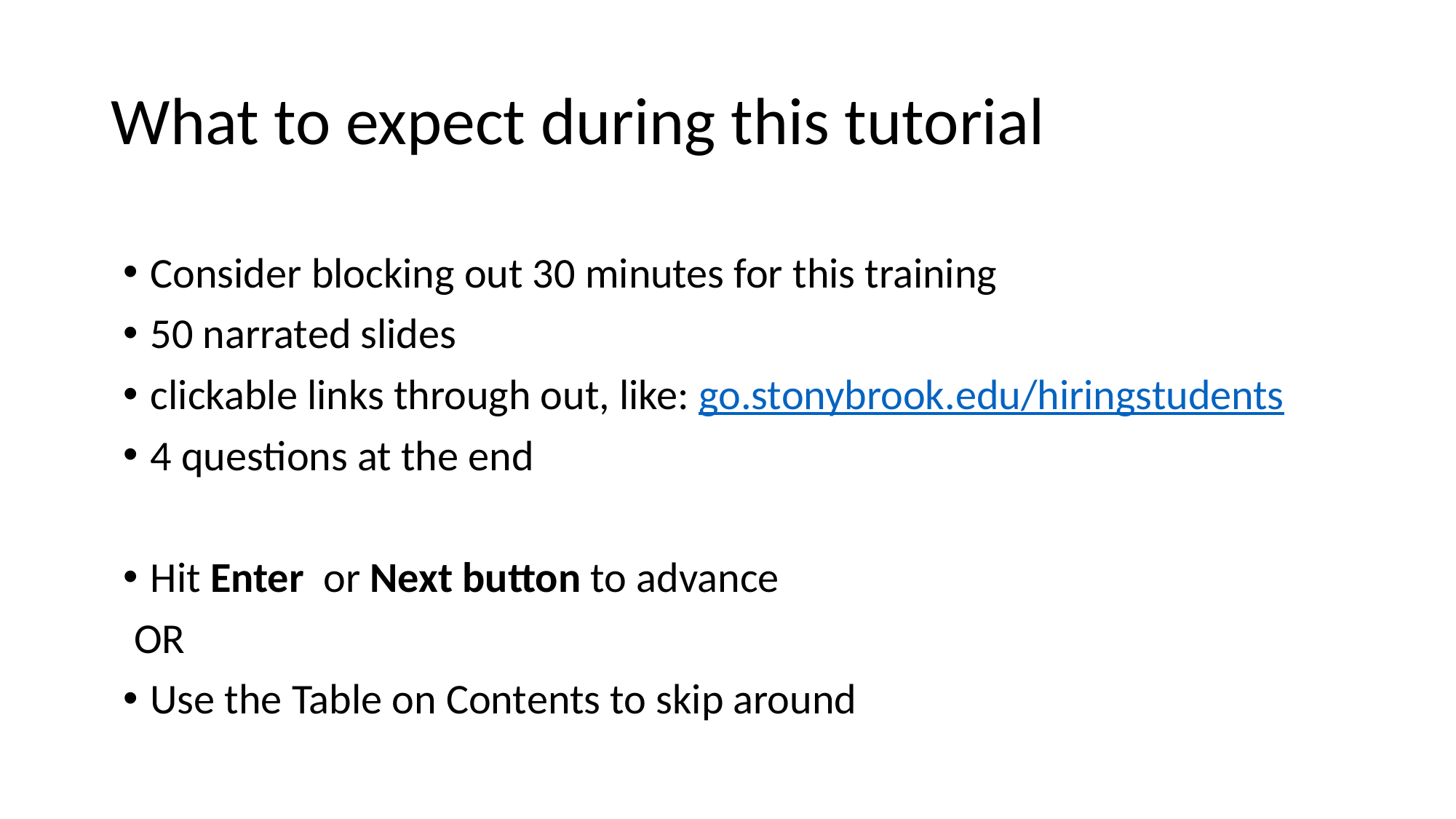

# What to expect during this tutorial
Consider blocking out 30 minutes for this training
50 narrated slides
clickable links through out, like: go.stonybrook.edu/hiringstudents
4 questions at the end

Hit Enter  or Next button to advance
OR
Use the Table on Contents to skip around